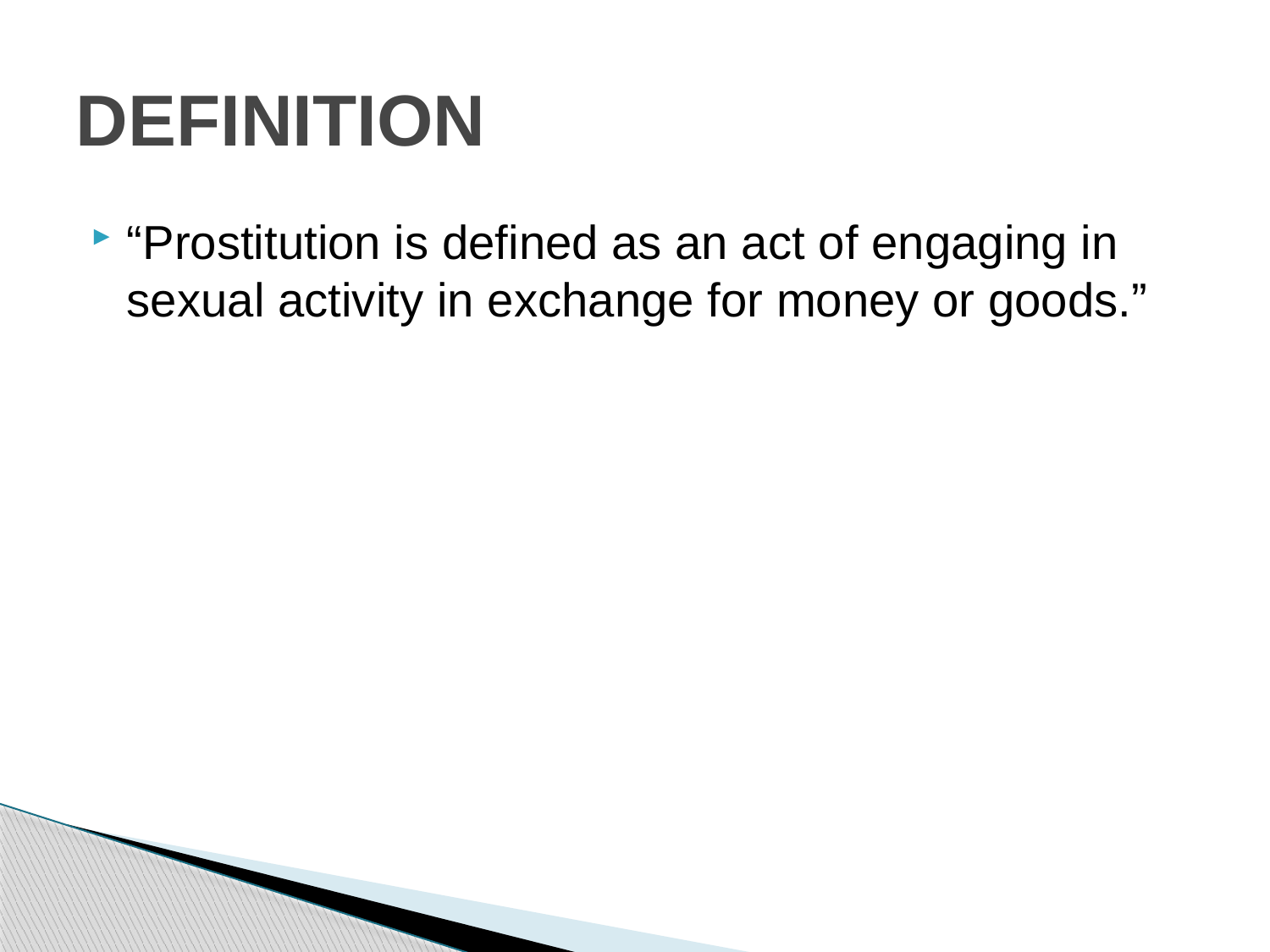

# DEFINITION
“Prostitution is defined as an act of engaging in sexual activity in exchange for money or goods.”